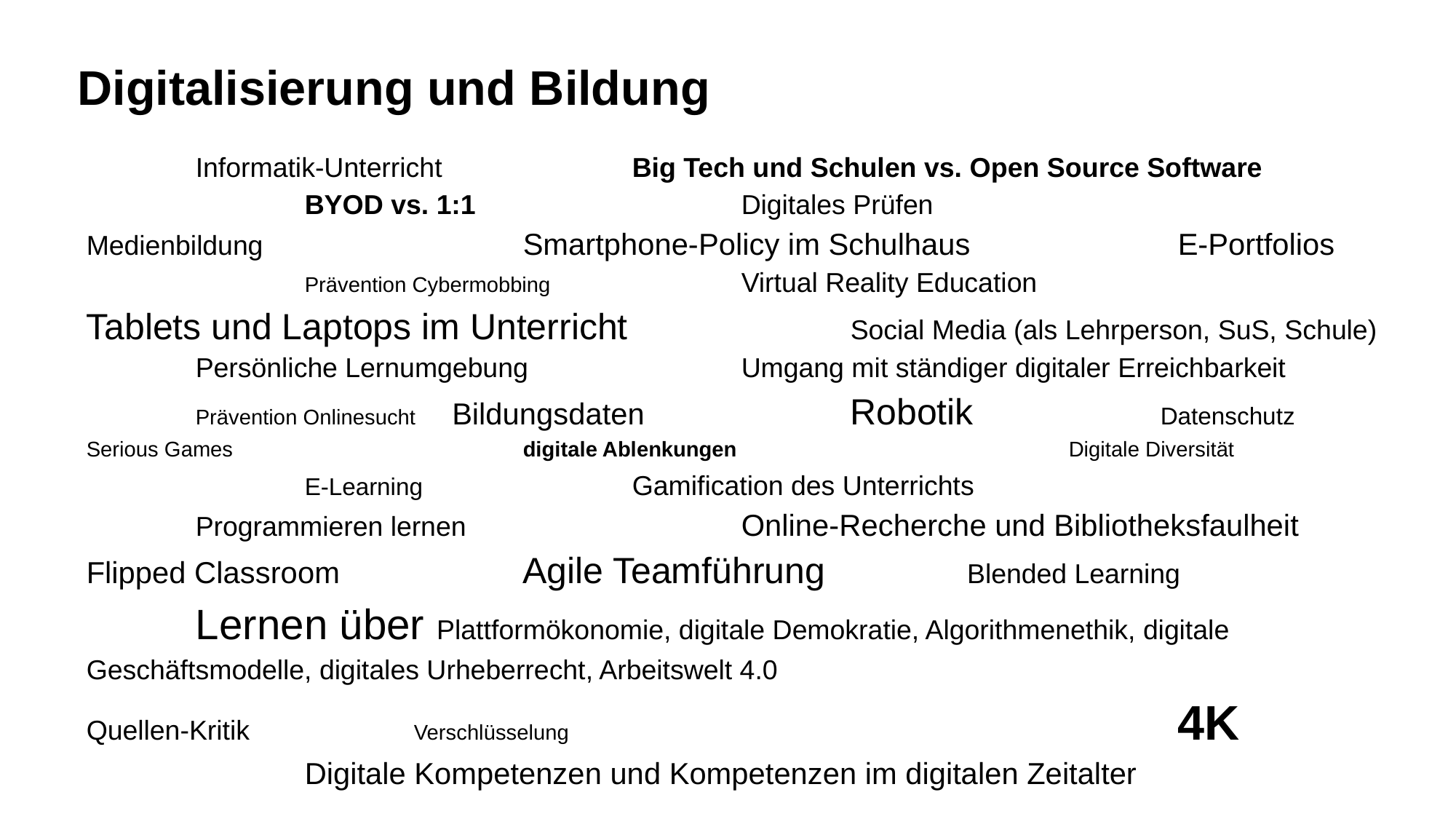

Digitalisierung und Bildung
	Informatik-Unterricht		Big Tech und Schulen vs. Open Source Software				BYOD vs. 1:1			Digitales Prüfen
Medienbildung			Smartphone-Policy im Schulhaus		E-Portfolios
		Prävention Cybermobbing		Virtual Reality Education
Tablets und Laptops im Unterricht			Social Media (als Lehrperson, SuS, Schule)
	Persönliche Lernumgebung		Umgang mit ständiger digitaler Erreichbarkeit
	Prävention Onlinesucht      Bildungsdaten		Robotik	         Datenschutz
Serious Games			digitale Ablenkungen				Digitale Diversität
		E-Learning		Gamification des Unterrichts
	Programmieren lernen 			Online-Recherche und Bibliotheksfaulheit      Flipped Classroom		Agile Teamführung		 Blended Learning
	Lernen über Plattformökonomie, digitale Demokratie, Algorithmenethik, digitale 	Geschäftsmodelle, digitales Urheberrecht, Arbeitswelt 4.0
Quellen-Kritik		Verschlüsselung						4K
		Digitale Kompetenzen und Kompetenzen im digitalen Zeitalter